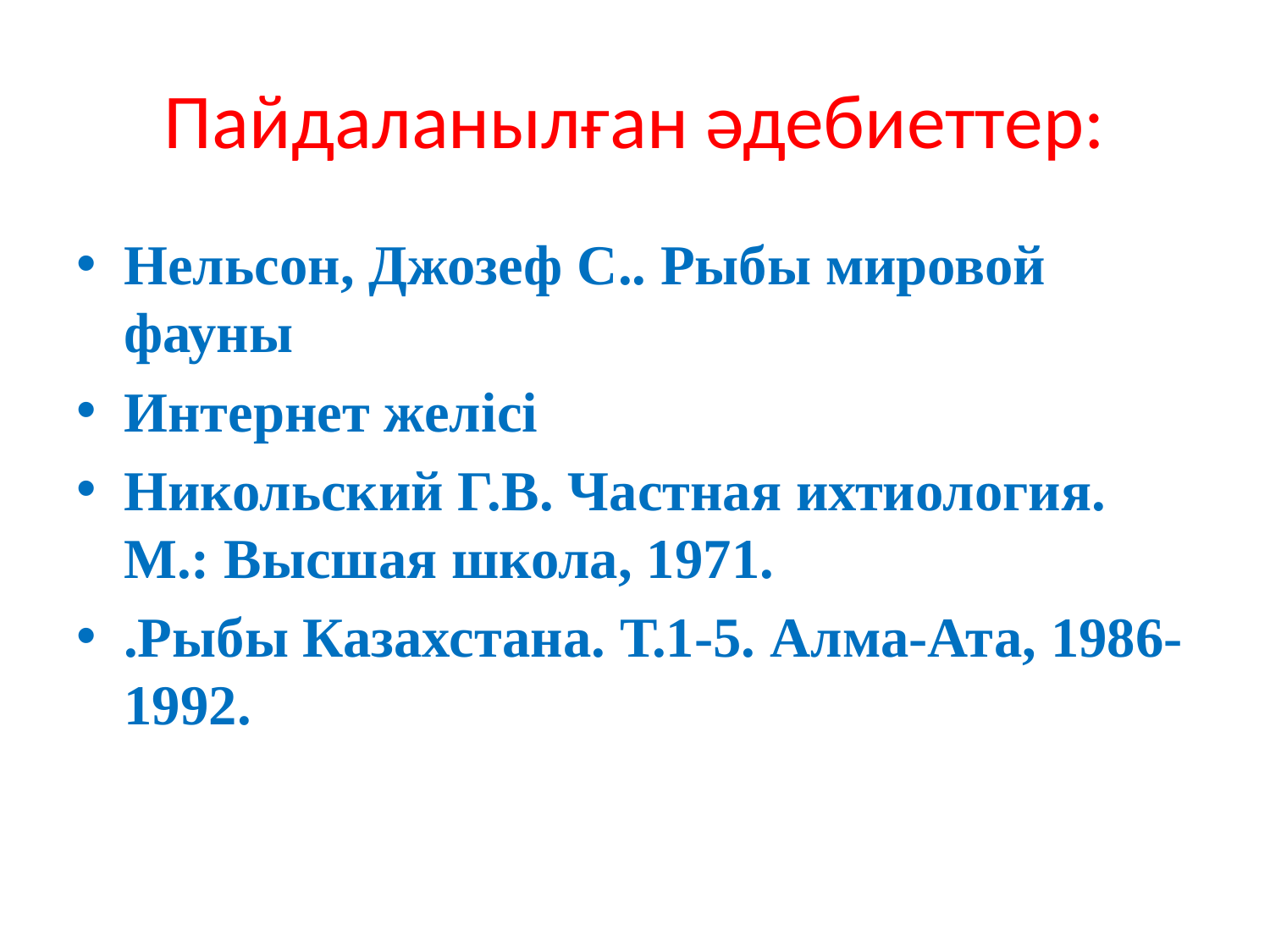

# Пайдаланылған әдебиеттер:
Нельсон, Джозеф С.. Рыбы мировой фауны
Интернет желісі
Никольский Г.В. Частная ихтиология. М.: Высшая школа, 1971.
.Рыбы Казахстана. Т.1-5. Алма-Ата, 1986-1992.